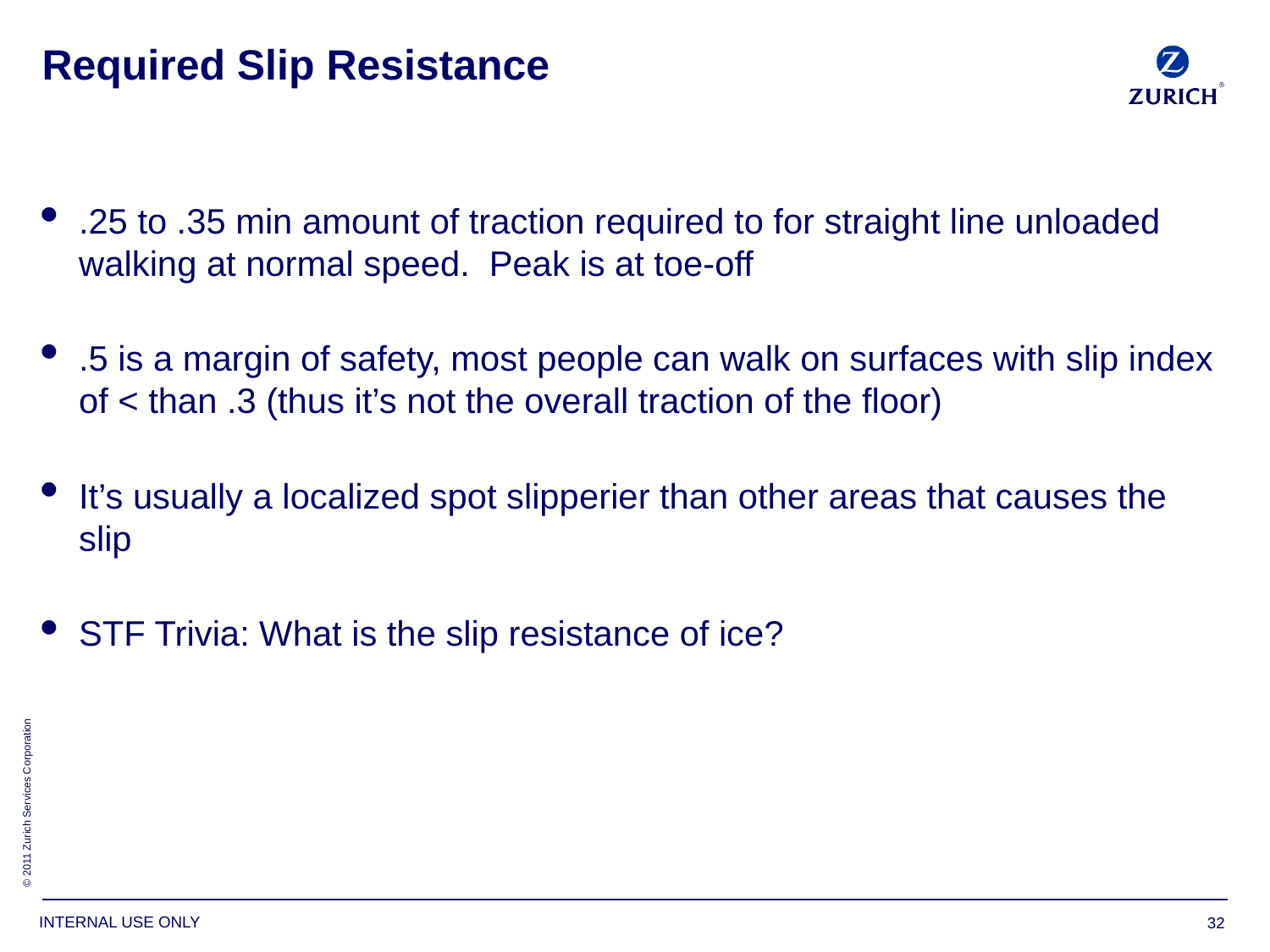

# Required Slip Resistance

.25 to .35 min amount of traction required to for straight line unloaded walking at normal speed.  Peak is at toe-off

.5 is a margin of safety, most people can walk on surfaces with slip index of < than .3 (thus it’s not the overall traction of the floor)

It’s usually a localized spot slipperier than other areas that causes the slip

STF Trivia: What is the slip resistance of ice?
32